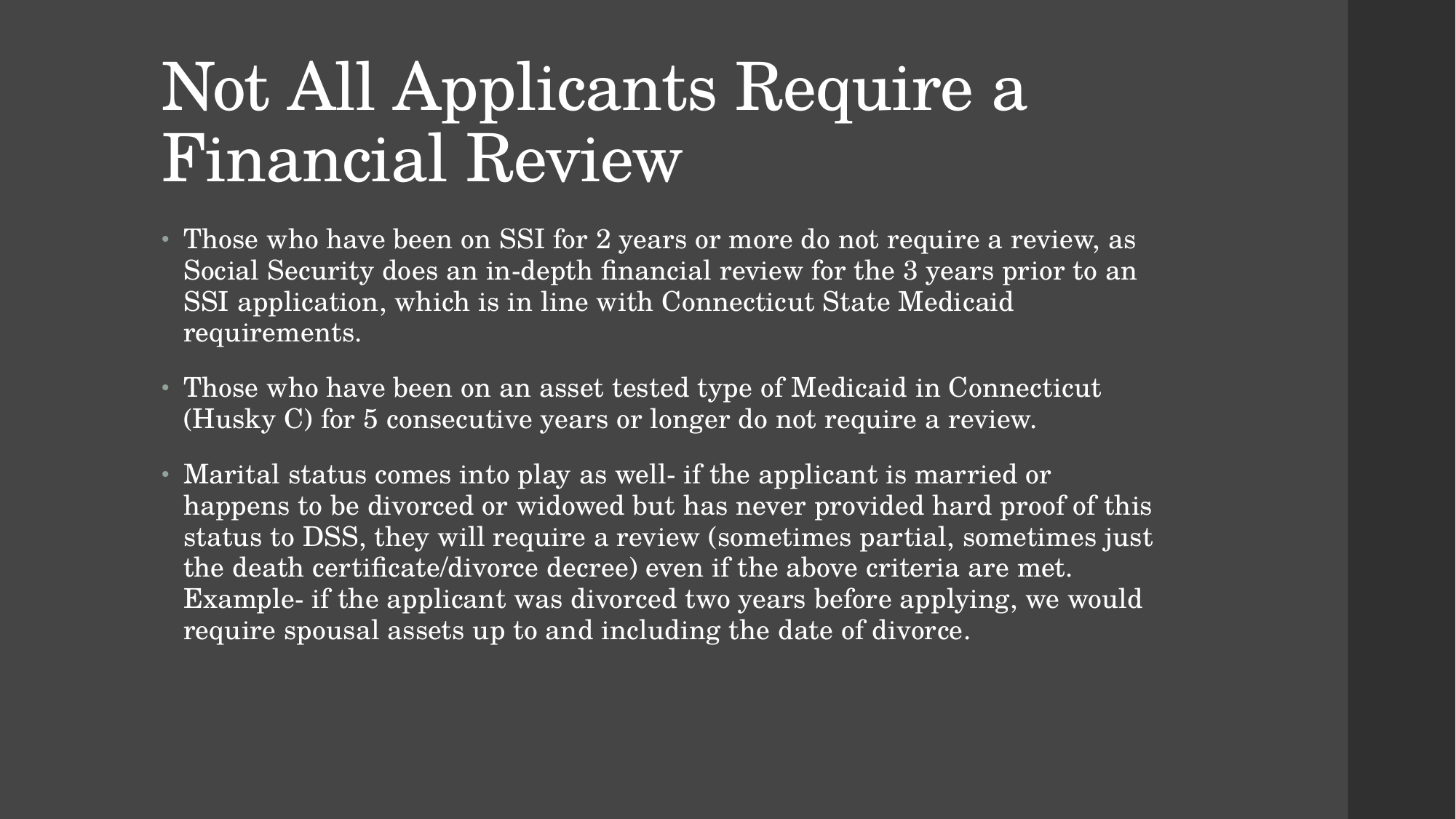

# Not All Applicants Require a Financial Review
Those who have been on SSI for 2 years or more do not require a review, as Social Security does an in-depth financial review for the 3 years prior to an SSI application, which is in line with Connecticut State Medicaid requirements.
Those who have been on an asset tested type of Medicaid in Connecticut (Husky C) for 5 consecutive years or longer do not require a review.
Marital status comes into play as well- if the applicant is married or happens to be divorced or widowed but has never provided hard proof of this status to DSS, they will require a review (sometimes partial, sometimes just the death certificate/divorce decree) even if the above criteria are met. Example- if the applicant was divorced two years before applying, we would require spousal assets up to and including the date of divorce.